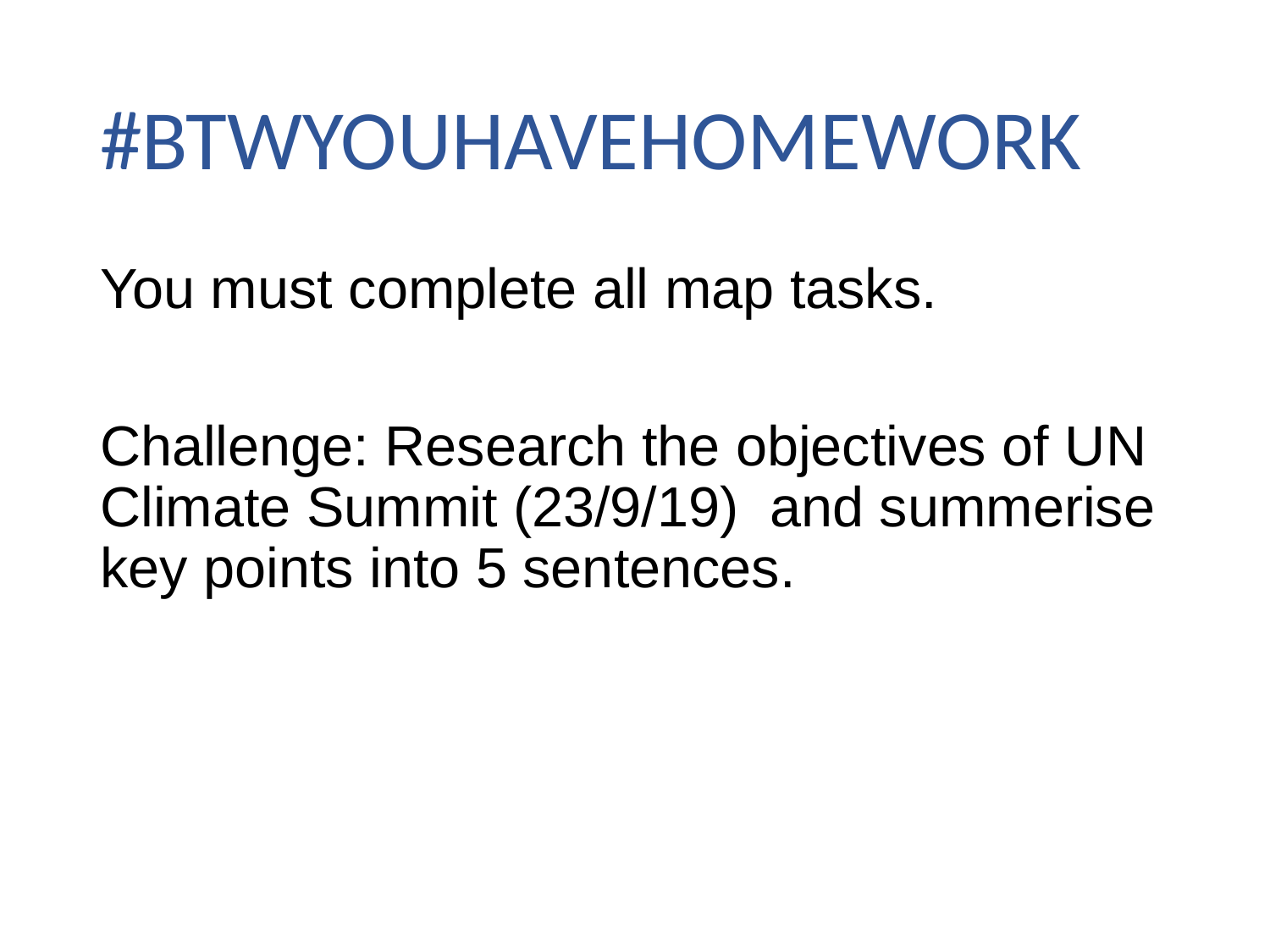

# #BTWYOUHAVEHOMEWORK
You must complete all map tasks.

Challenge: Research the objectives of UN Climate Summit (23/9/19)  and summerise key points into 5 sentences.